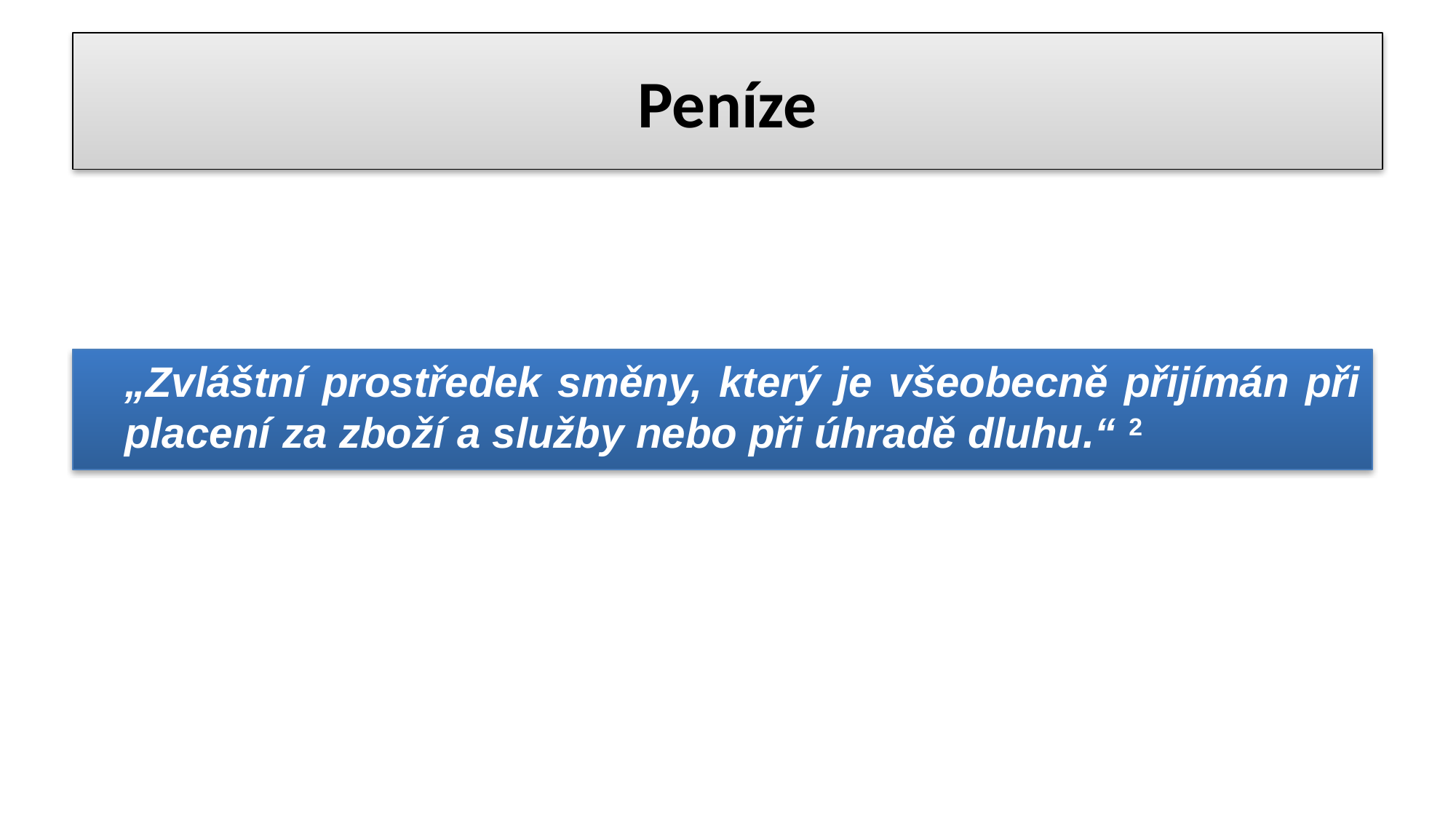

# Peníze
	„Zvláštní prostředek směny, který je všeobecně přijímán při placení za zboží a služby nebo při úhradě dluhu.“ 2